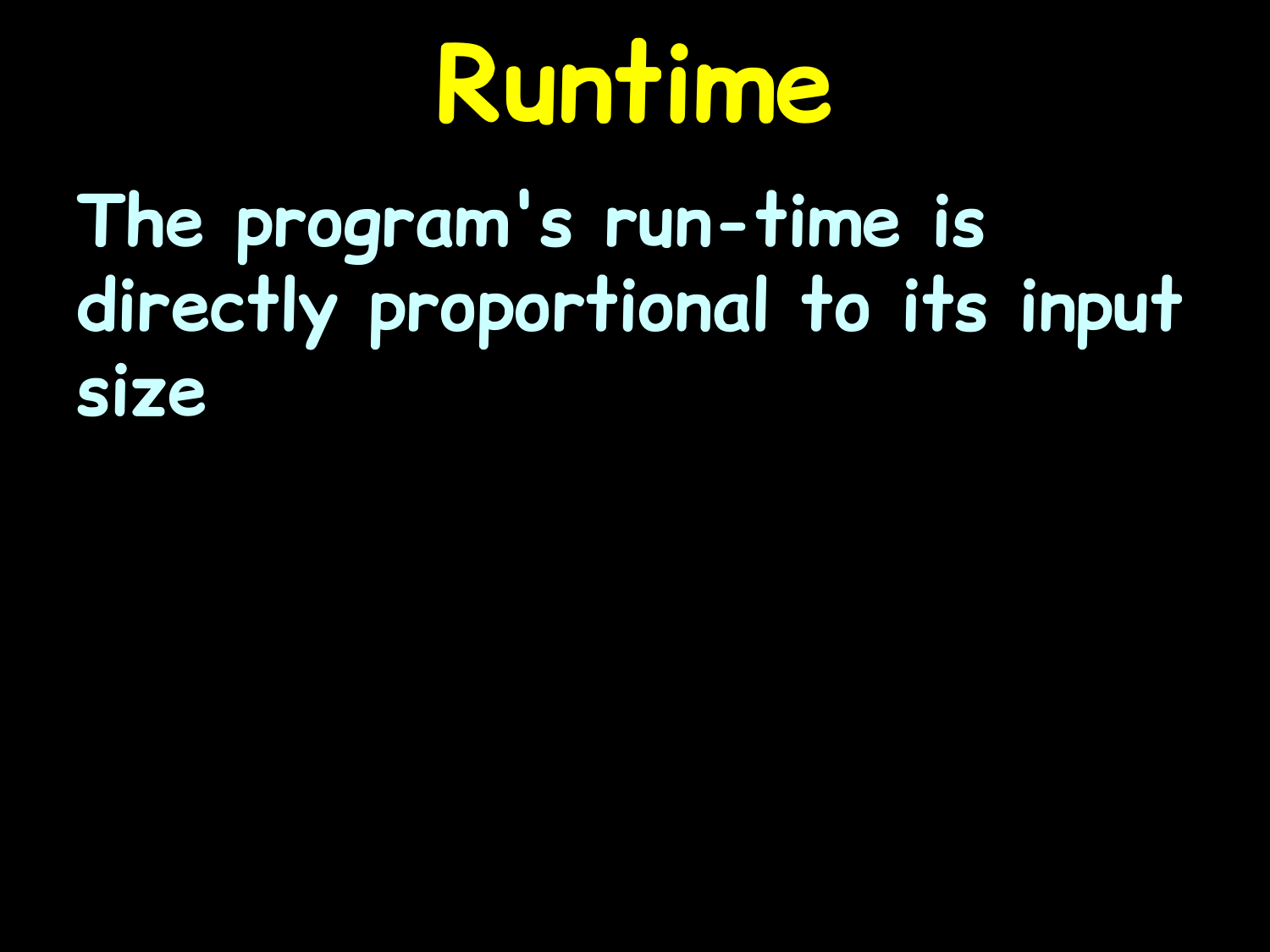

# Runtime
The program's run-time is directly proportional to its input size